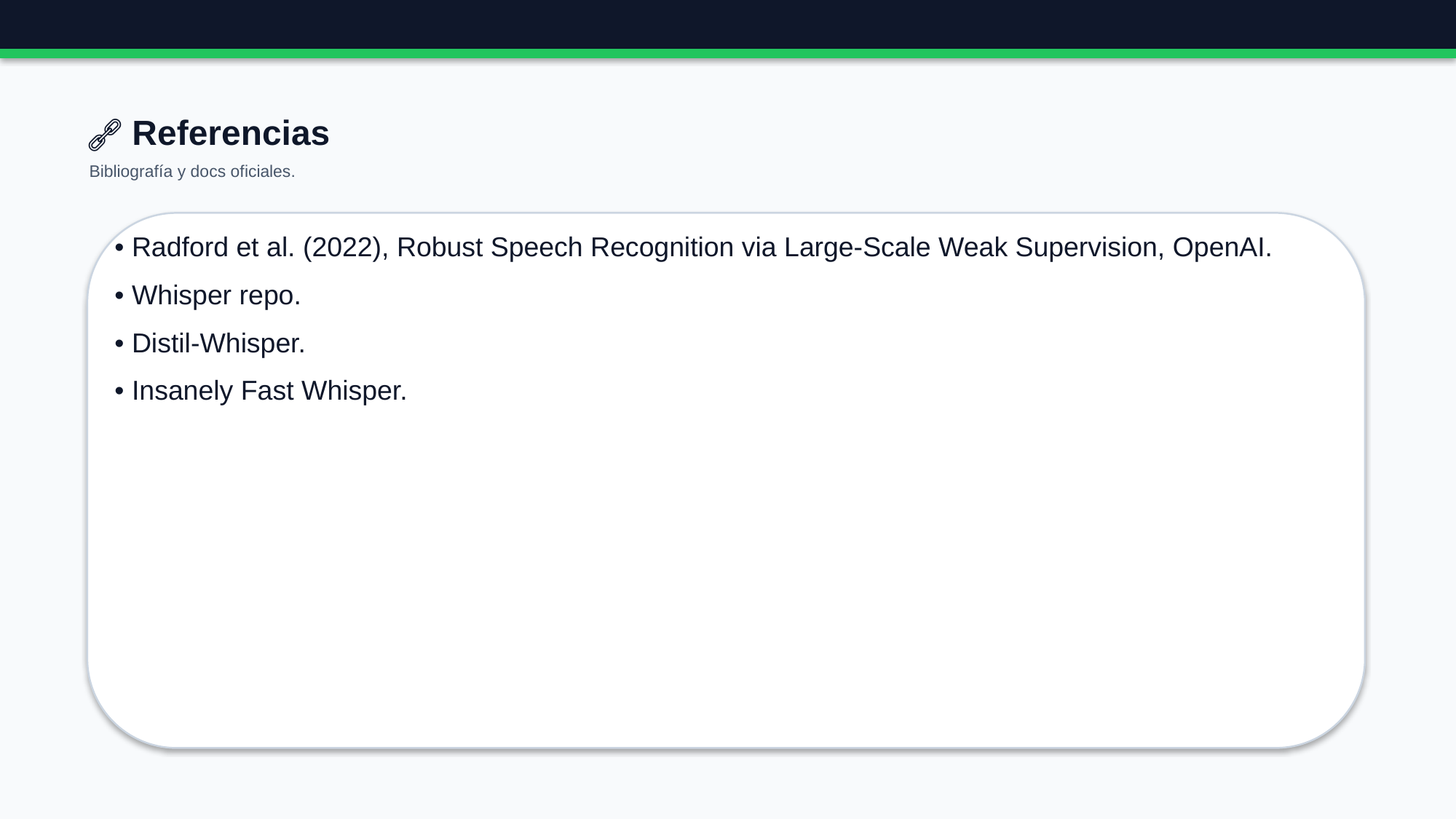

🔗 Referencias
Bibliografía y docs oficiales.

• Radford et al. (2022), Robust Speech Recognition via Large-Scale Weak Supervision, OpenAI.
• Whisper repo.
• Distil-Whisper.
• Insanely Fast Whisper.